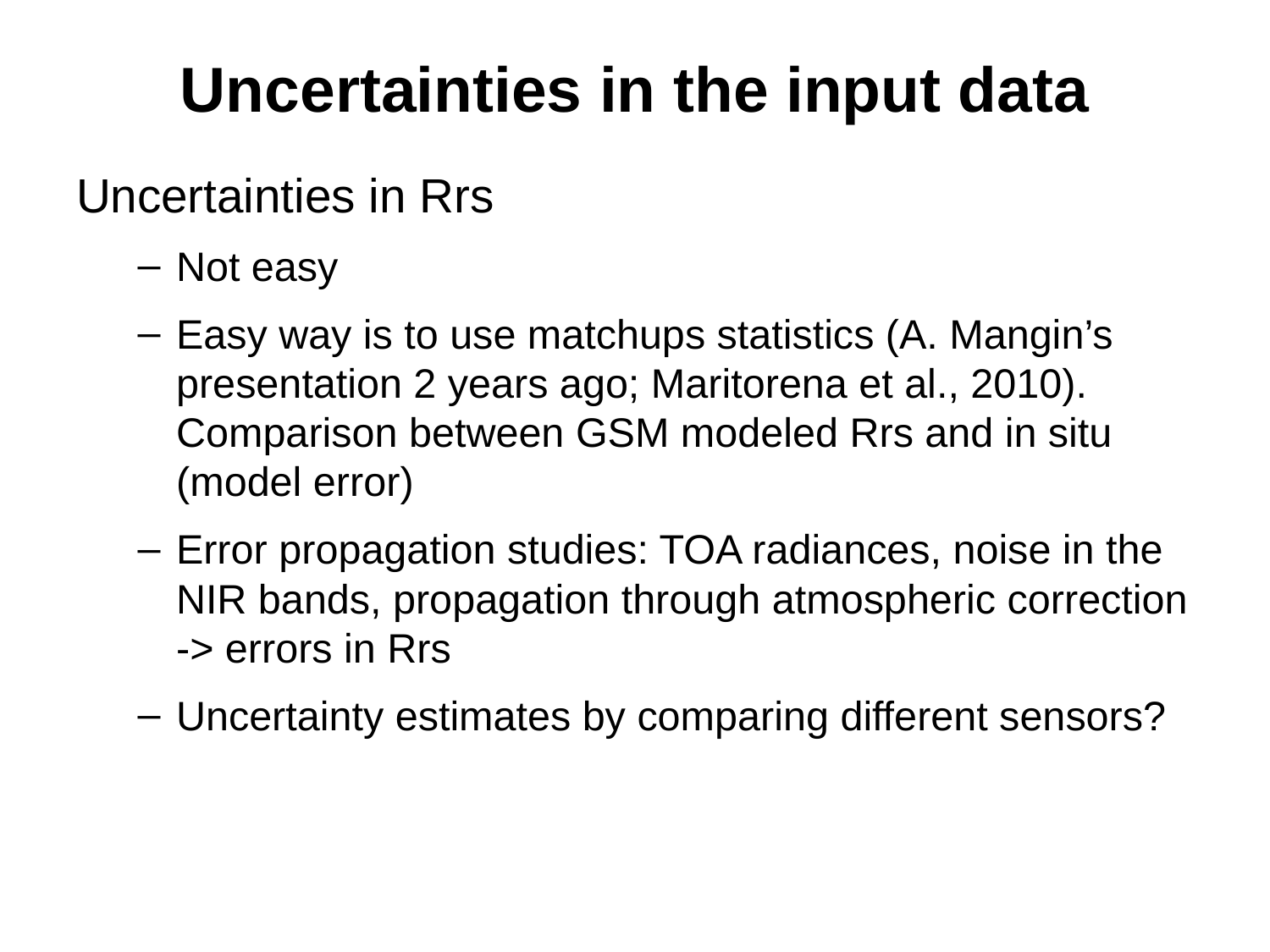

# Uncertainties in the input data
Uncertainties in Rrs
Not easy
Easy way is to use matchups statistics (A. Mangin’s presentation 2 years ago; Maritorena et al., 2010). Comparison between GSM modeled Rrs and in situ (model error)
Error propagation studies: TOA radiances, noise in the NIR bands, propagation through atmospheric correction -> errors in Rrs
Uncertainty estimates by comparing different sensors?